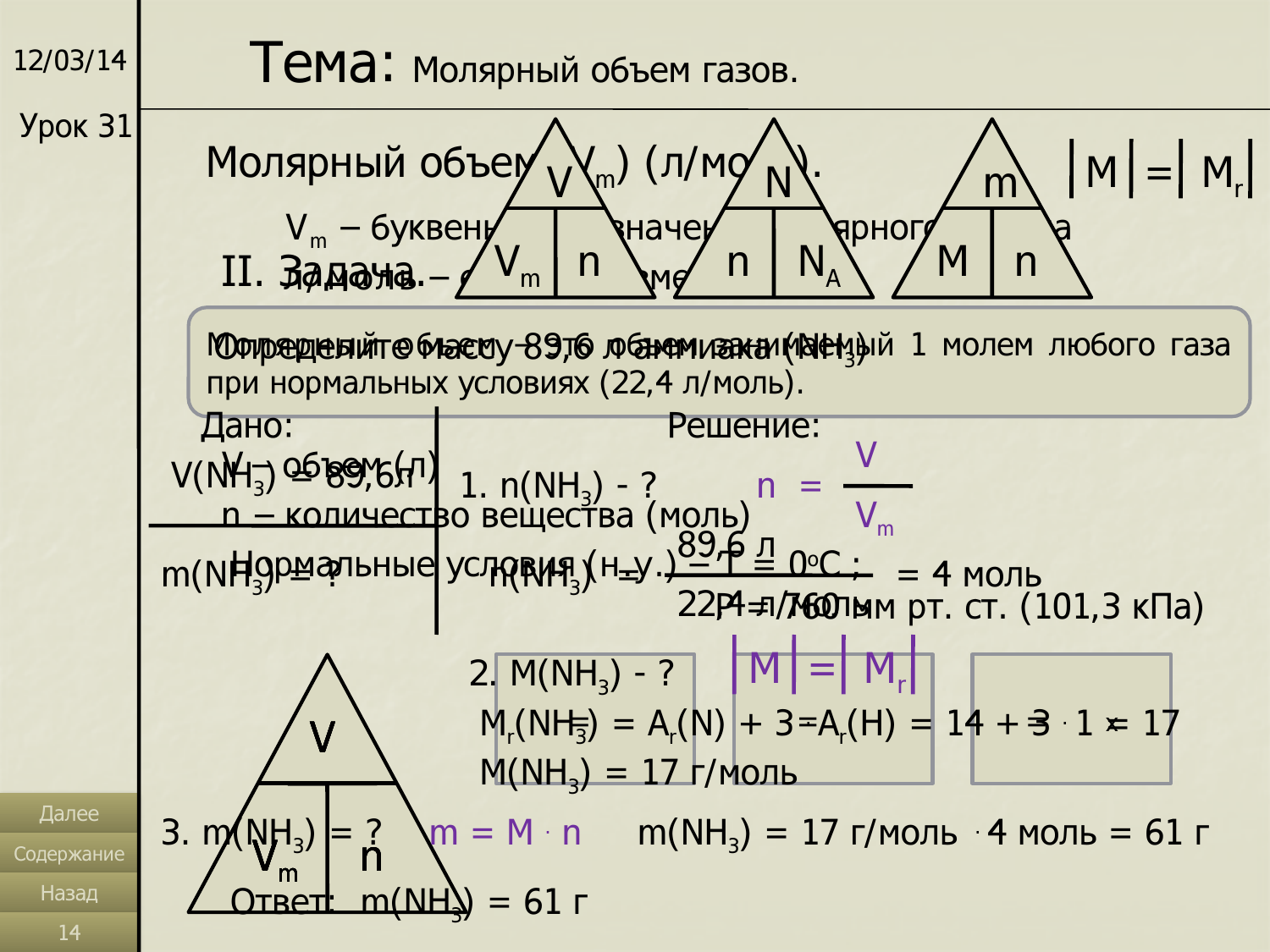

Тема: Молярный объем газов.
12/03/14
Урок 31

V
Vm
n

N
n
NA

m
M
n
Молярный объем (Vm) (л/моль).
M  =  Mr
Vm – буквенное обозначение молярного объема
II. Задача.
л/моль – единицы измерения
Молярный объем – это объем занимаемый 1 молем любого газа при нормальных условиях (22,4 л/моль).
Определите массу 89,6 л аммиака (NH3)
Дано:
Решение:
V
V – объем (л)
V(NH3) = 89,6л
1. n(NH3) - ?
n  =
n – количество вещества (моль)
Vm
89,6 л
n(NH3)  =
= 4 моль
22,4 л/моль
Нормальные условия (н.у.) – Т = 0оС ;
                                            Р = 760 мм рт. ст. (101,3 кПа)
m(NH3) = ?
M  =  Mr
2. M(NH3) - ?

 Mr(NH3) = Ar(N) + 3 . Ar(H) = 14 + 3 . 1 = 17
=
=
=
x
V
V
V
V
 M(NH3) = 17 г/моль
Далее
3. m(NH3) = ?
m = M . n
m(NH3) = 17 г/моль  . 4 моль = 61 г
Vm
Vm
Vm
Vm
n
n
n
n
Содержание
Ответ:  m(NH3) = 61 г
Назад
14